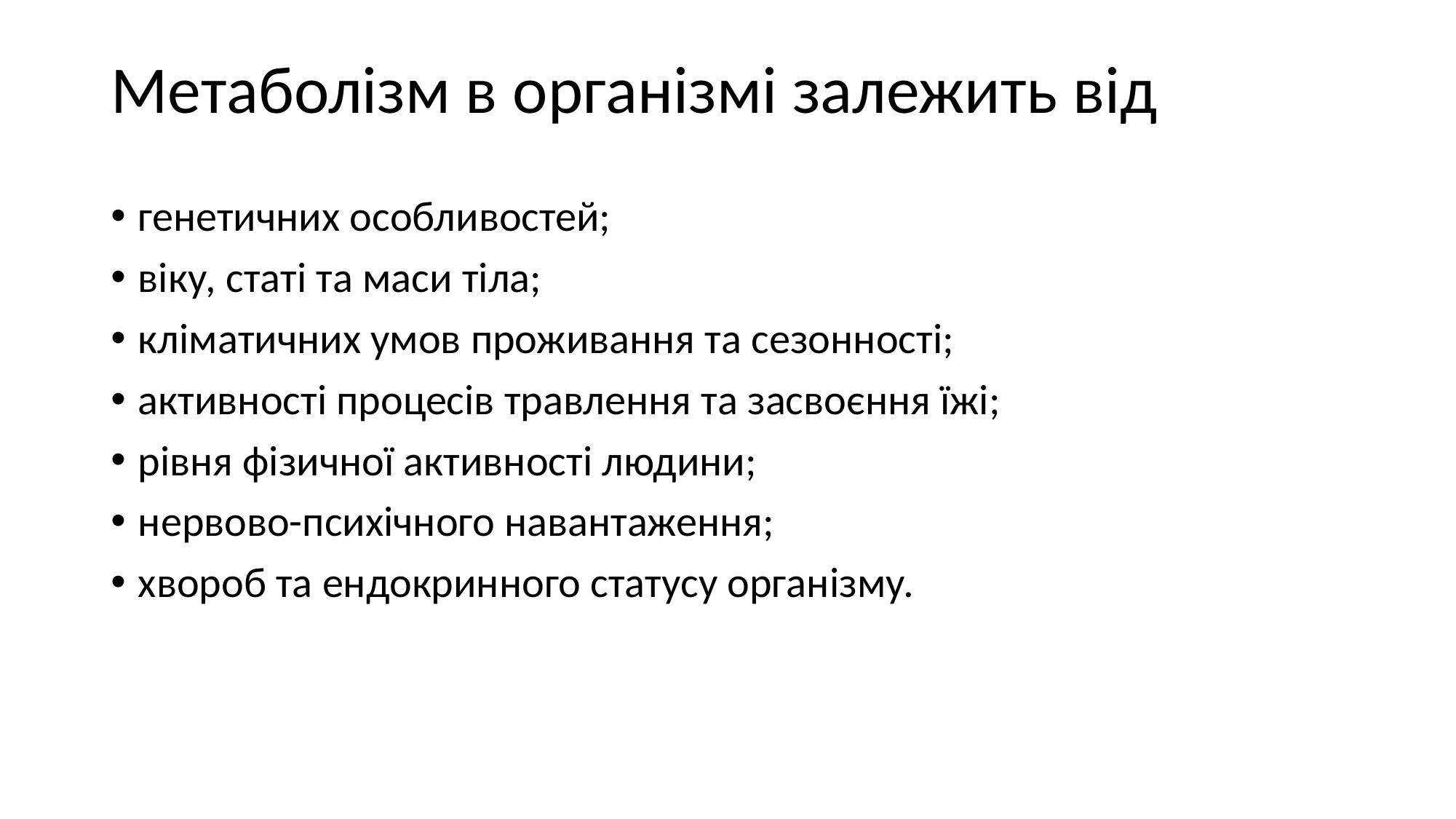

# Метаболізм в організмі залежить від
генетичних особливостей;
віку, статі та маси тіла;
кліматичних умов проживання та сезонності;
активності процесів травлення та засвоєння їжі;
рівня фізичної активності людини;
нервово-психічного навантаження;
хвороб та ендокринного статусу організму.